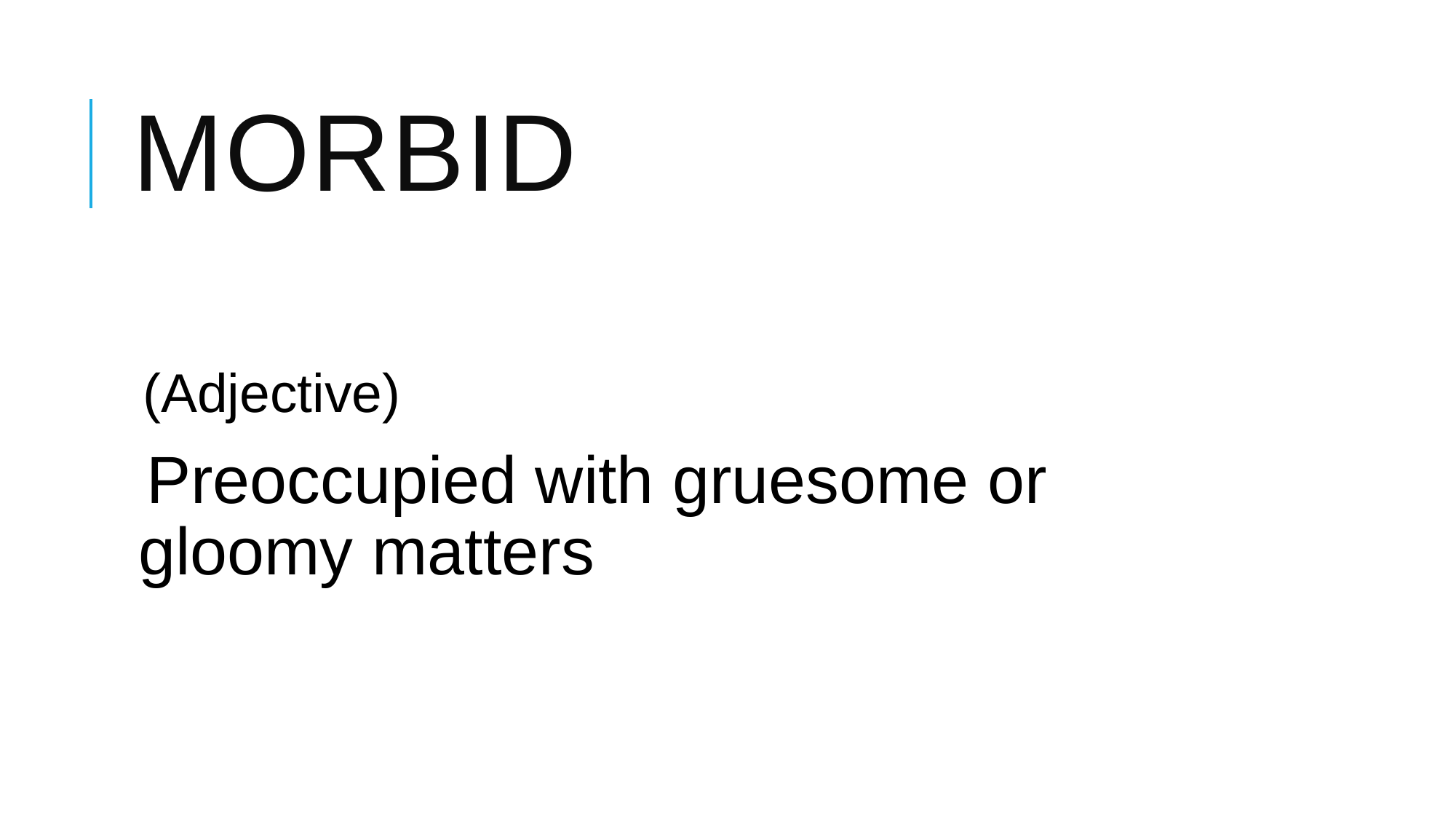

# Morbid

(Adjective)
Preoccupied with gruesome or gloomy matters